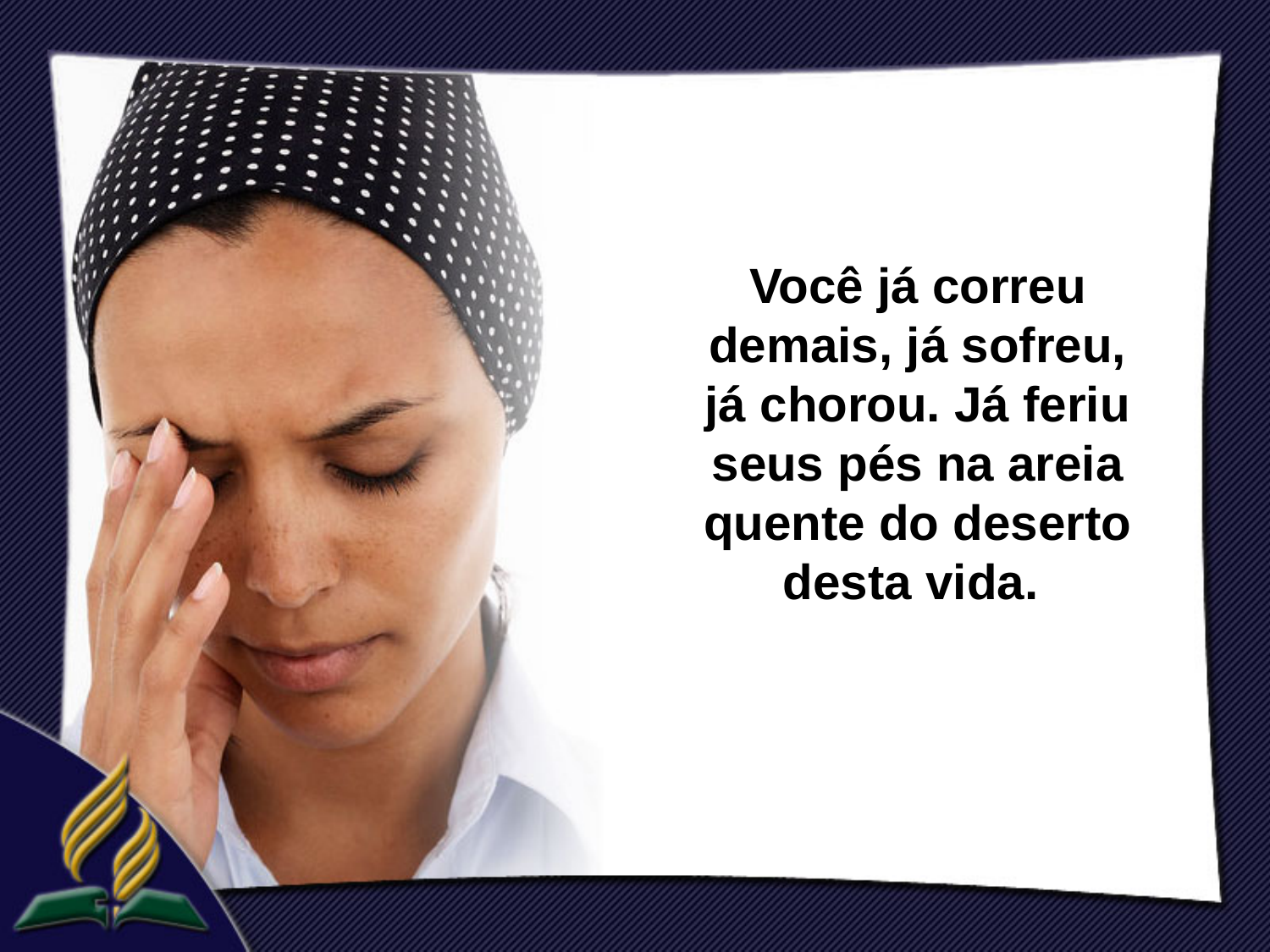

Você já correu demais, já sofreu, já chorou. Já feriu seus pés na areia quente do deserto desta vida.